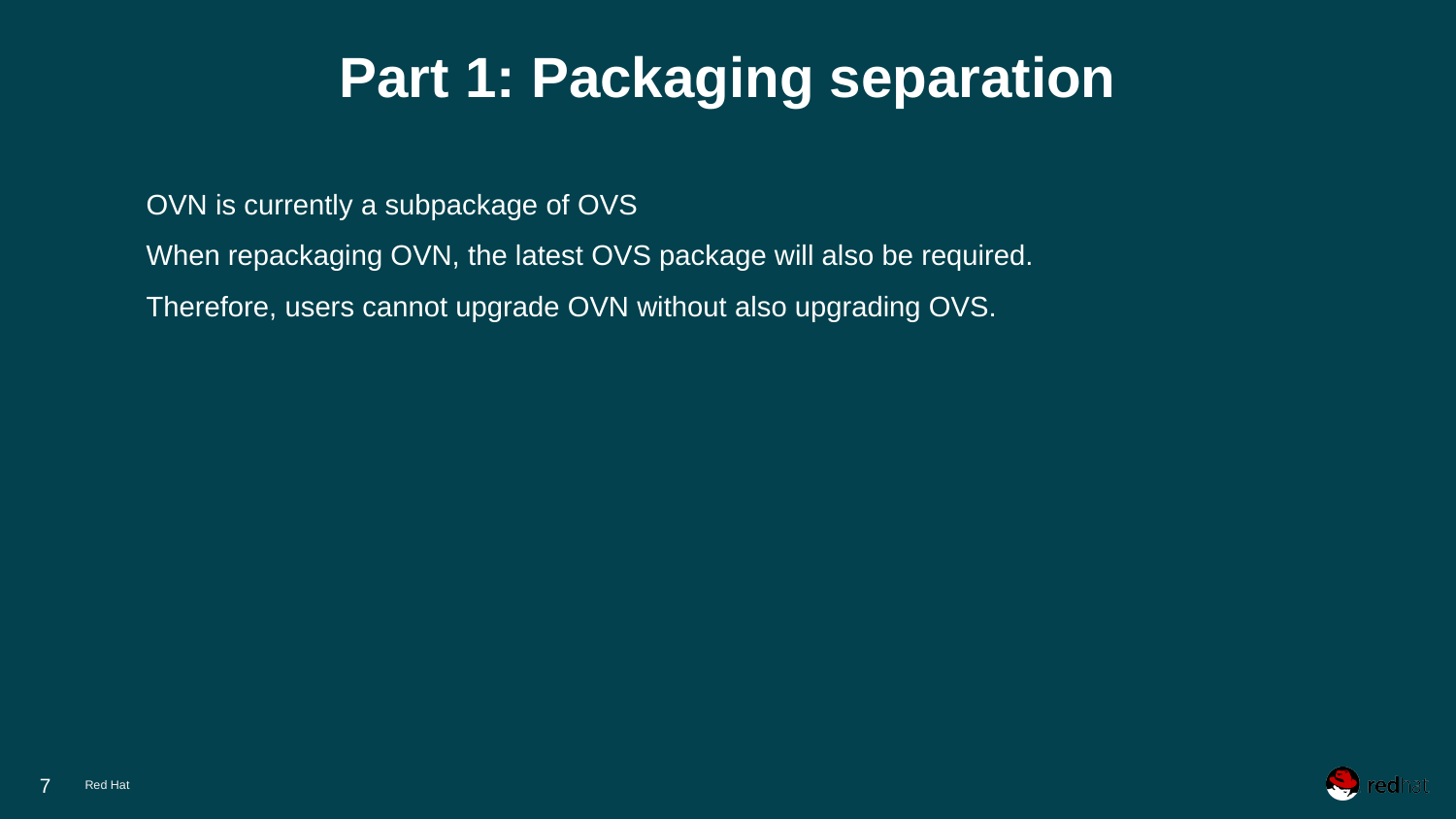

# Part 1: Packaging separation

OVN is currently a subpackage of OVS
When repackaging OVN, the latest OVS package will also be required.
Therefore, users cannot upgrade OVN without also upgrading OVS.
7